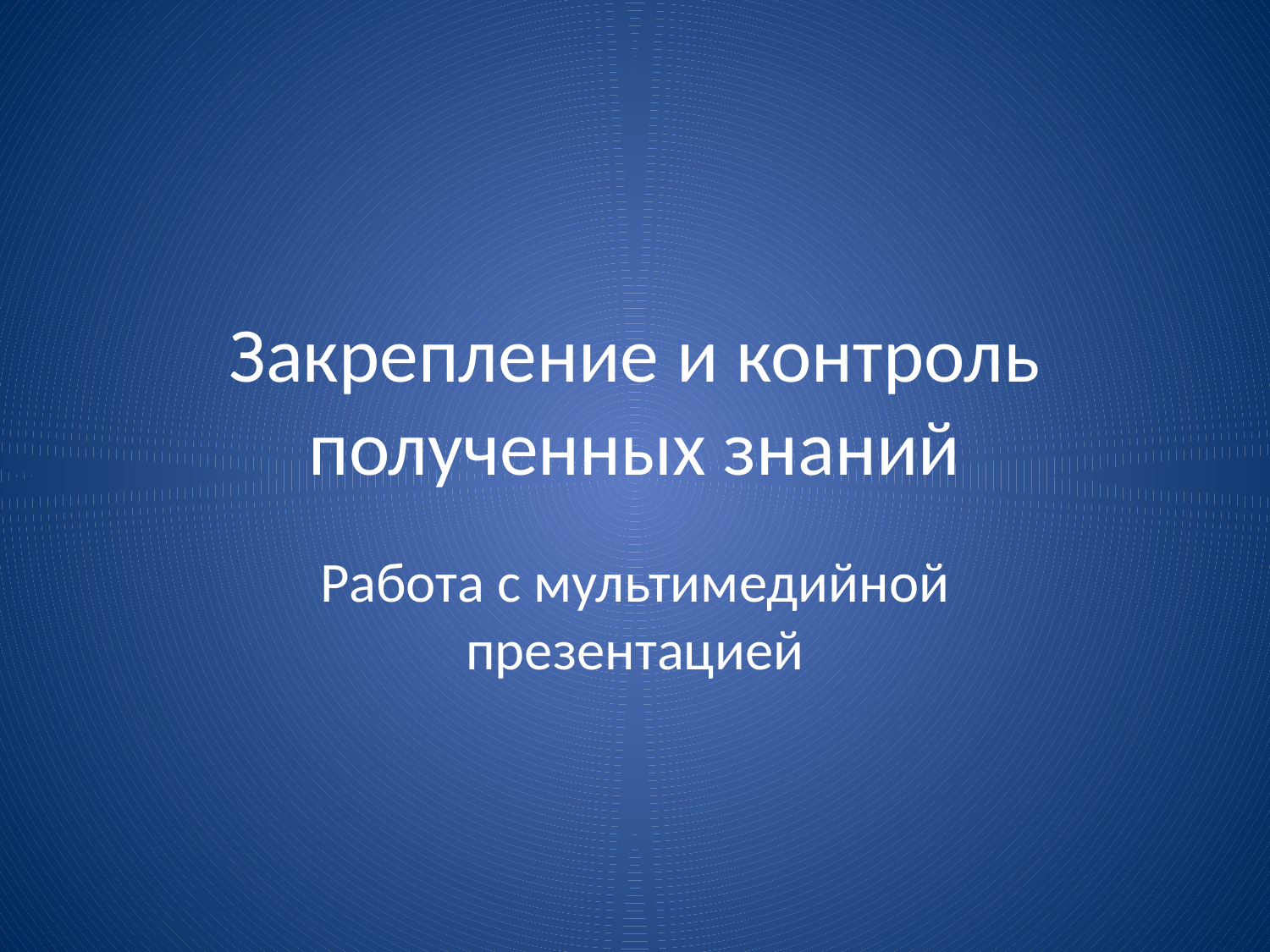

# Закрепление и контроль полученных знаний
Работа с мультимедийной презентацией